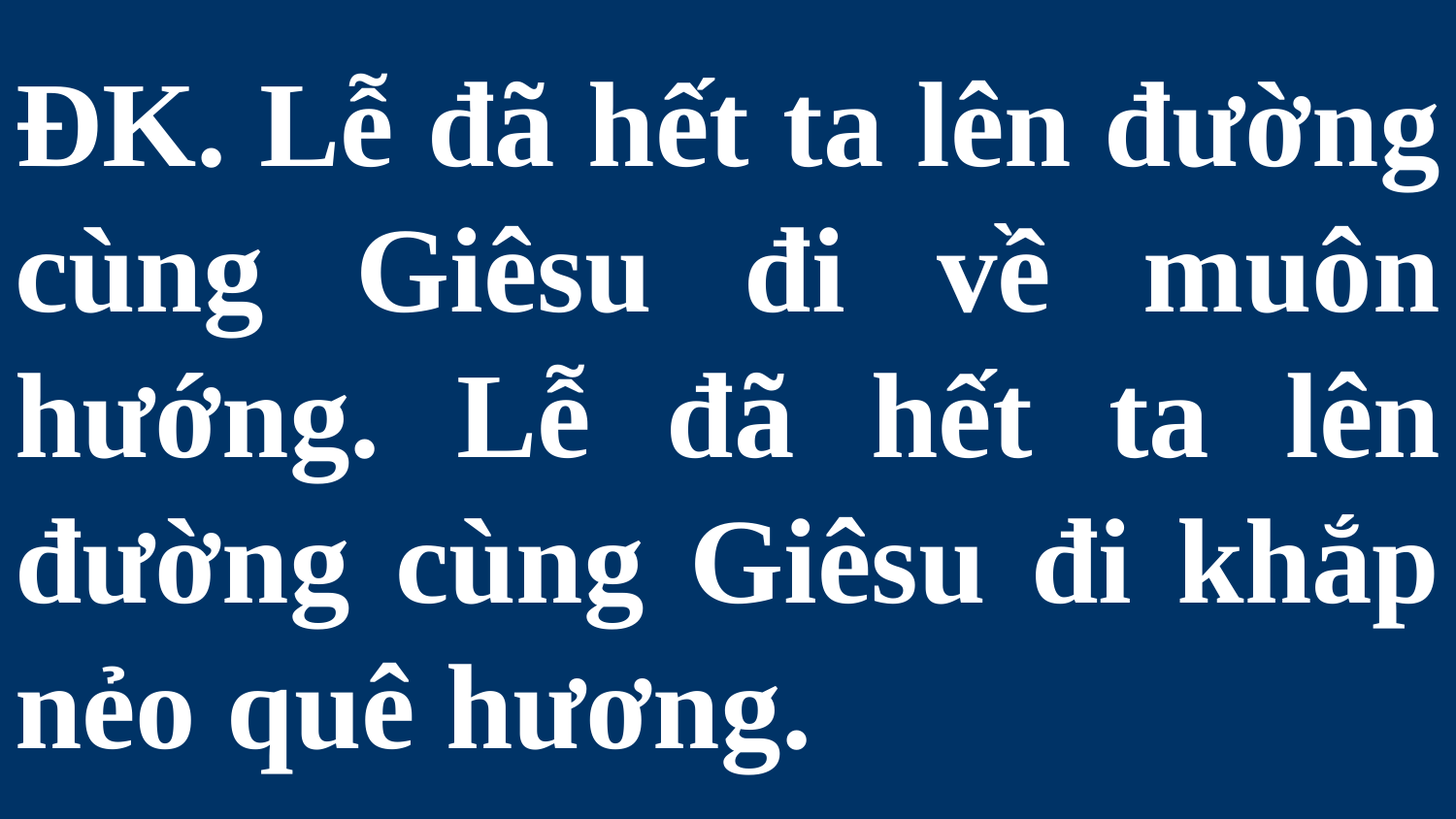

# ĐK. Lễ đã hết ta lên đường cùng Giêsu đi về muôn hướng. Lễ đã hết ta lên đường cùng Giêsu đi khắp nẻo quê hương.